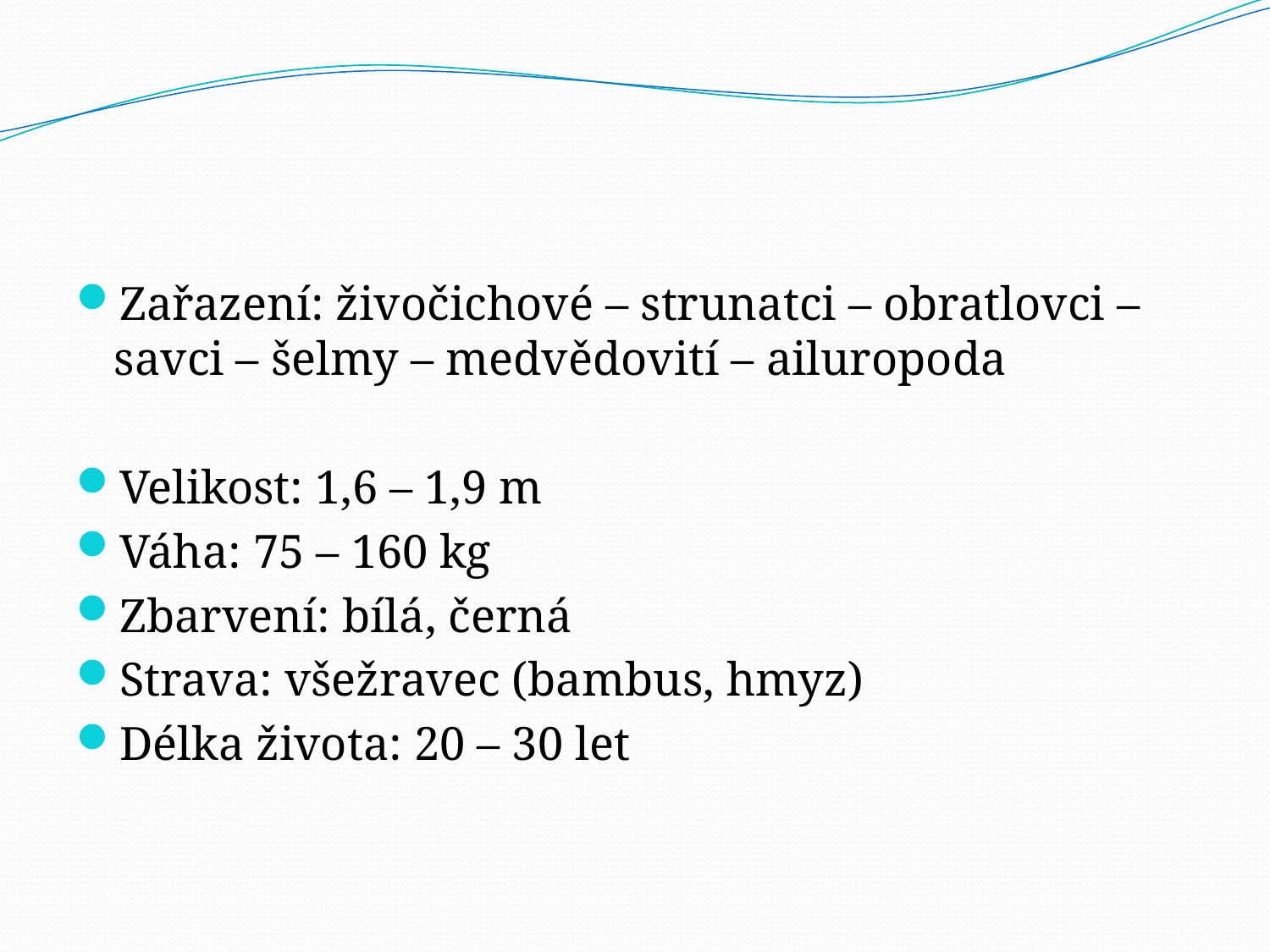

Zařazení: živočichové – strunatci – obratlovci – savci – šelmy – medvědovití – ailuropoda

Velikost: 1,6 – 1,9 m
Váha: 75 – 160 kg
Zbarvení: bílá, černá
Strava: všežravec (bambus, hmyz)
Délka života: 20 – 30 let